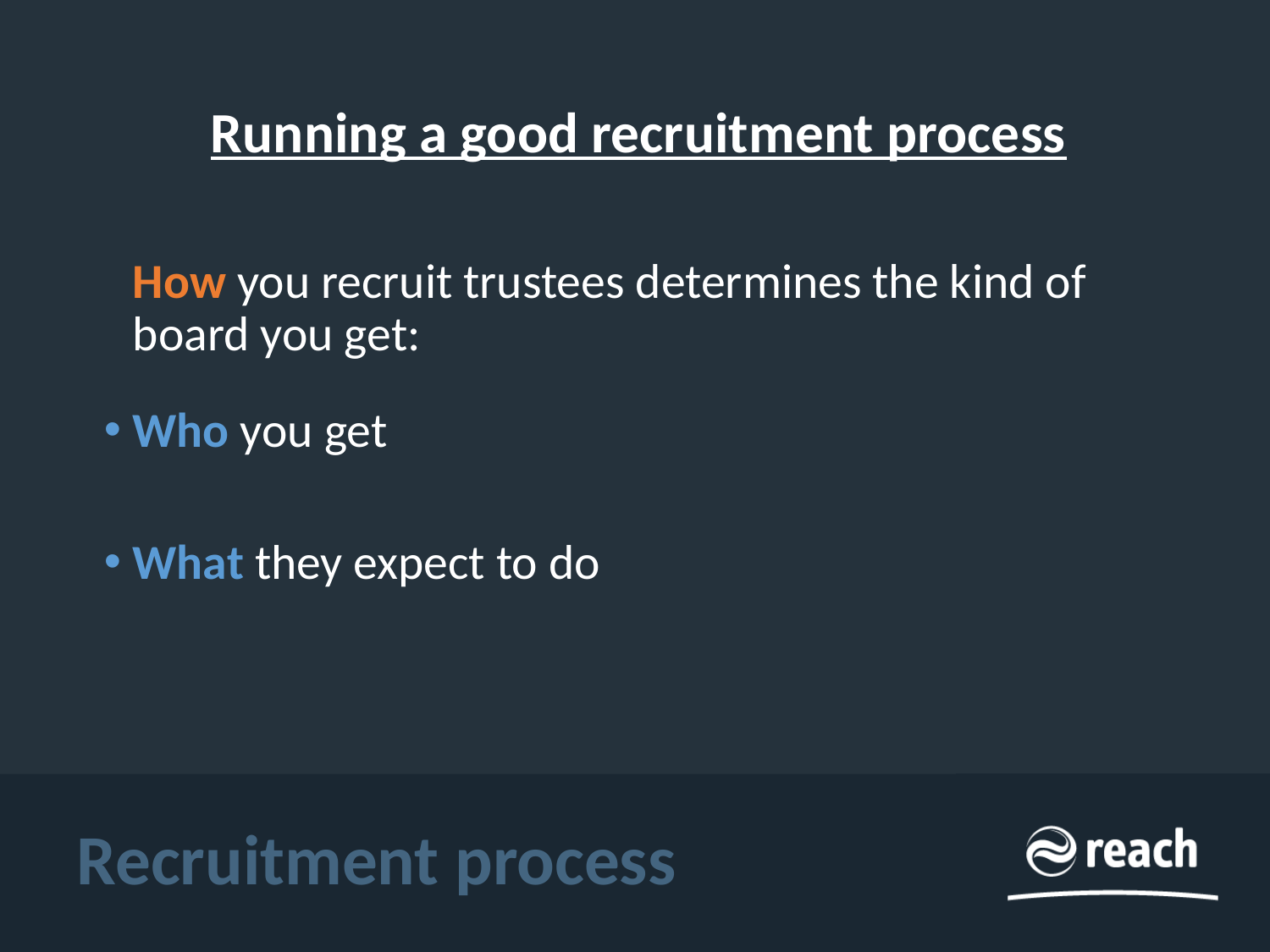

Running a good recruitment process

How you recruit trustees determines the kind of board you get:

Who you get

What they expect to do

Recruitment process